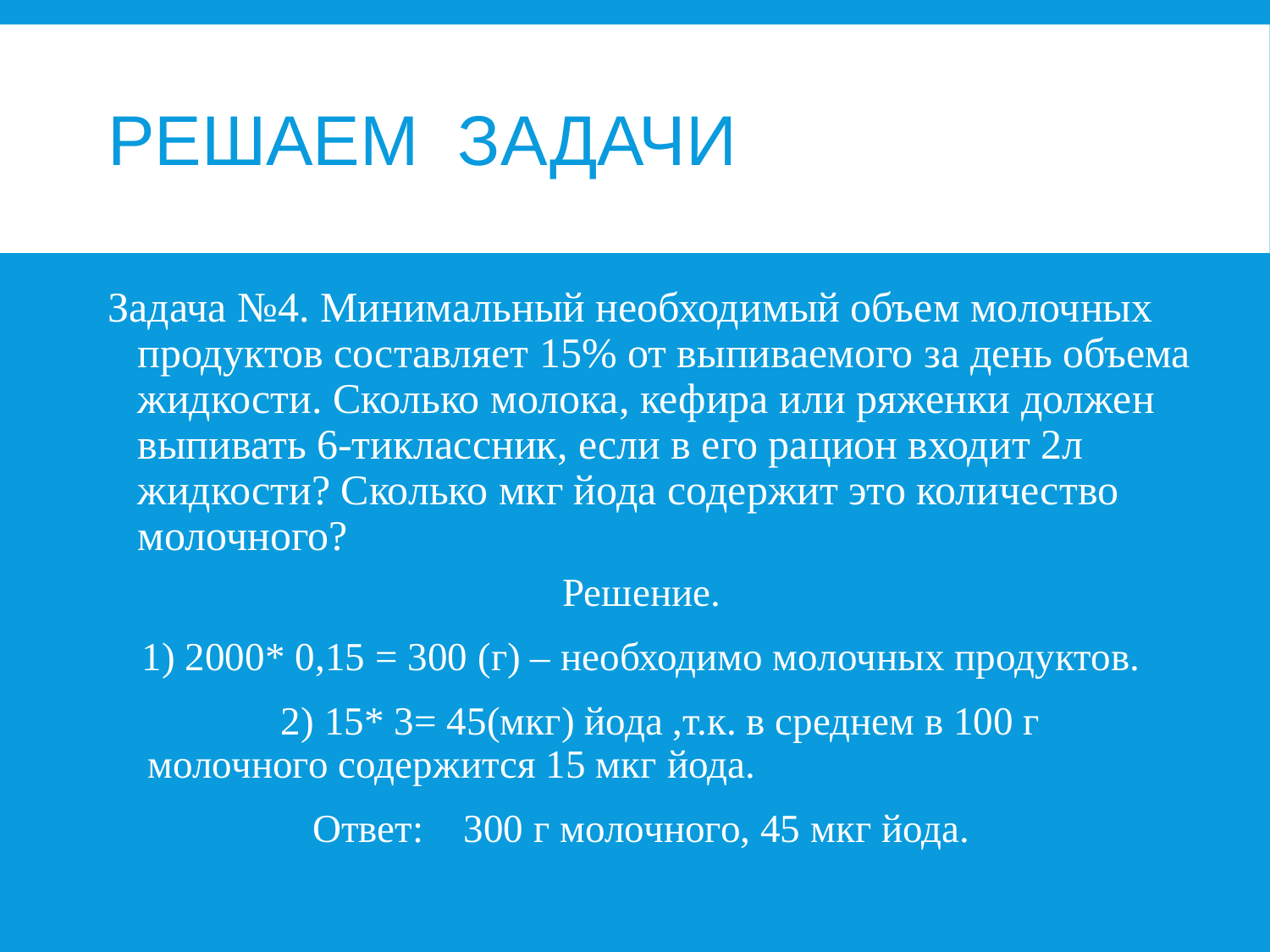

# Решаем  задачи
Задача №4. Минимальный необходимый объем молочных продуктов составляет 15% от выпиваемого за день объема жидкости. Сколько молока, кефира или ряженки должен выпивать 6-тиклассник, если в его рацион входит 2л жидкости? Сколько мкг йода содержит это количество молочного?

Решение.
1) 2000* 0,15 = 300 (г) – необходимо молочных продуктов.
                2) 15* 3= 45(мкг) йода ,т.к. в среднем в 100 г молочного содержится 15 мкг йода.
Ответ:    300 г молочного, 45 мкг йода.